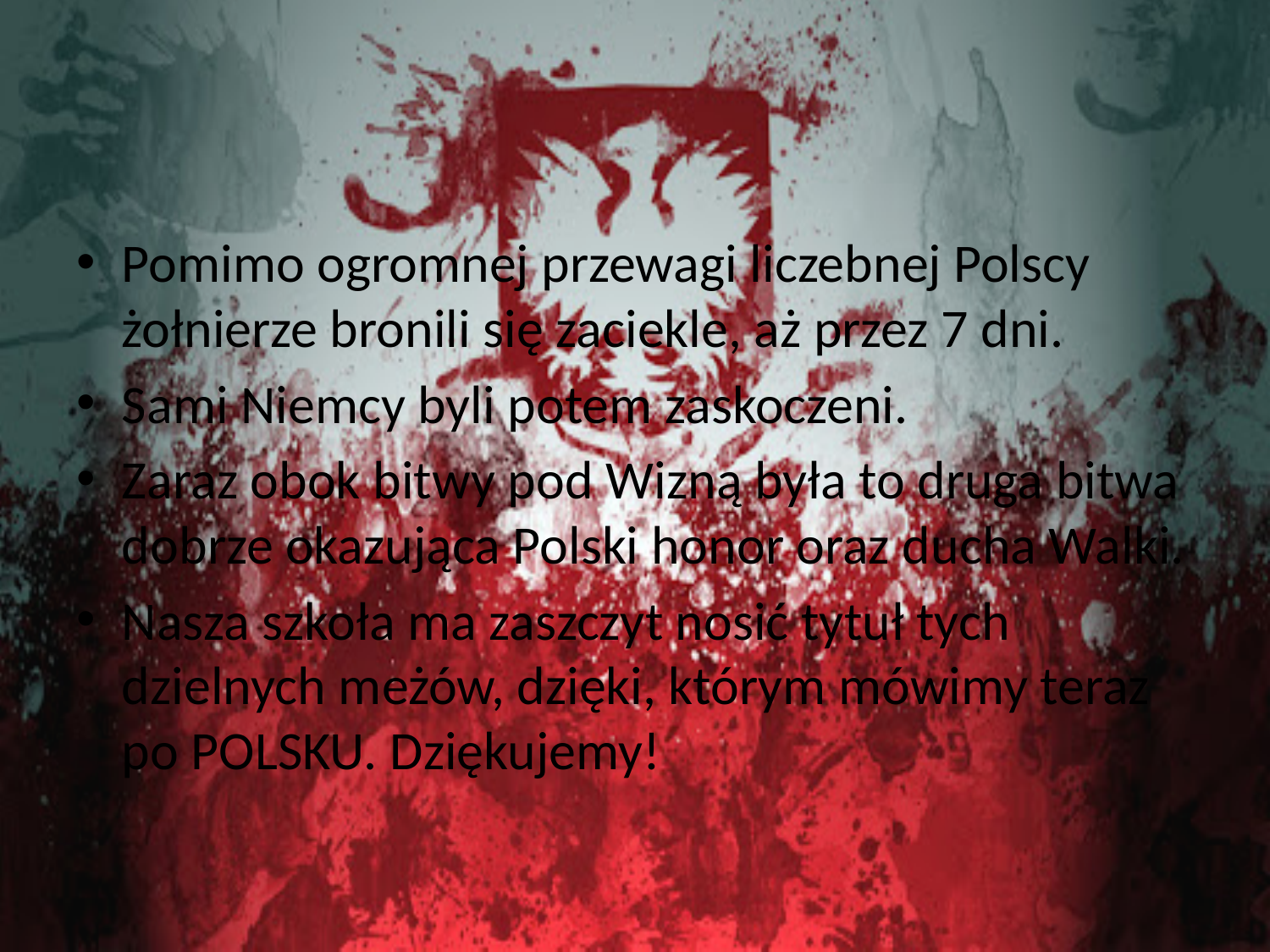

#
Pomimo ogromnej przewagi liczebnej Polscy żołnierze bronili się zaciekle, aż przez 7 dni.
Sami Niemcy byli potem zaskoczeni.
Zaraz obok bitwy pod Wizną była to druga bitwa dobrze okazująca Polski honor oraz ducha Walki.
Nasza szkoła ma zaszczyt nosić tytuł tych dzielnych meżów, dzięki, którym mówimy teraz po POLSKU. Dziękujemy!